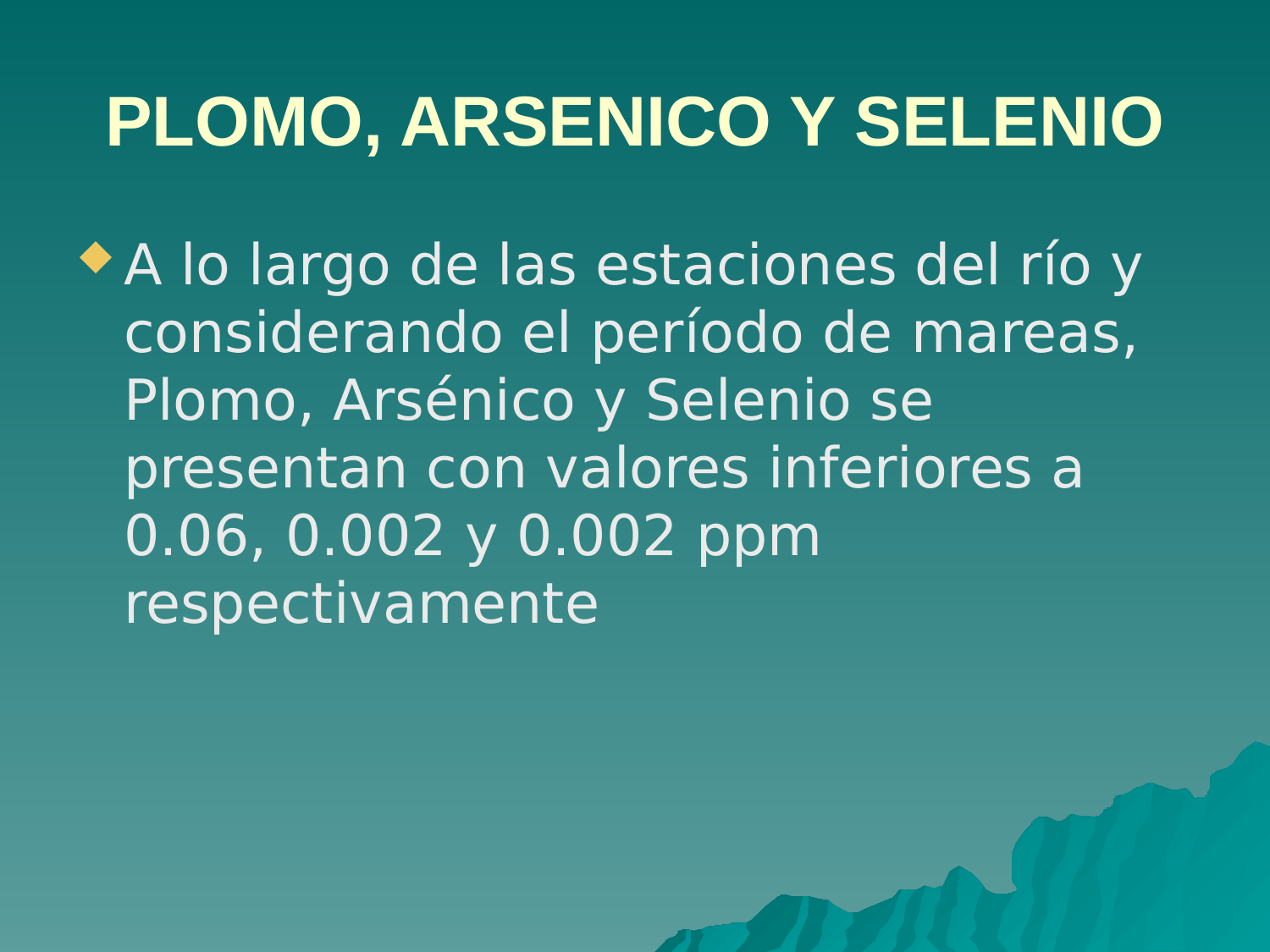

# PLOMO, ARSENICO Y SELENIO
A lo largo de las estaciones del río y considerando el período de mareas, Plomo, Arsénico y Selenio se presentan con valores inferiores a 0.06, 0.002 y 0.002 ppm respectivamente